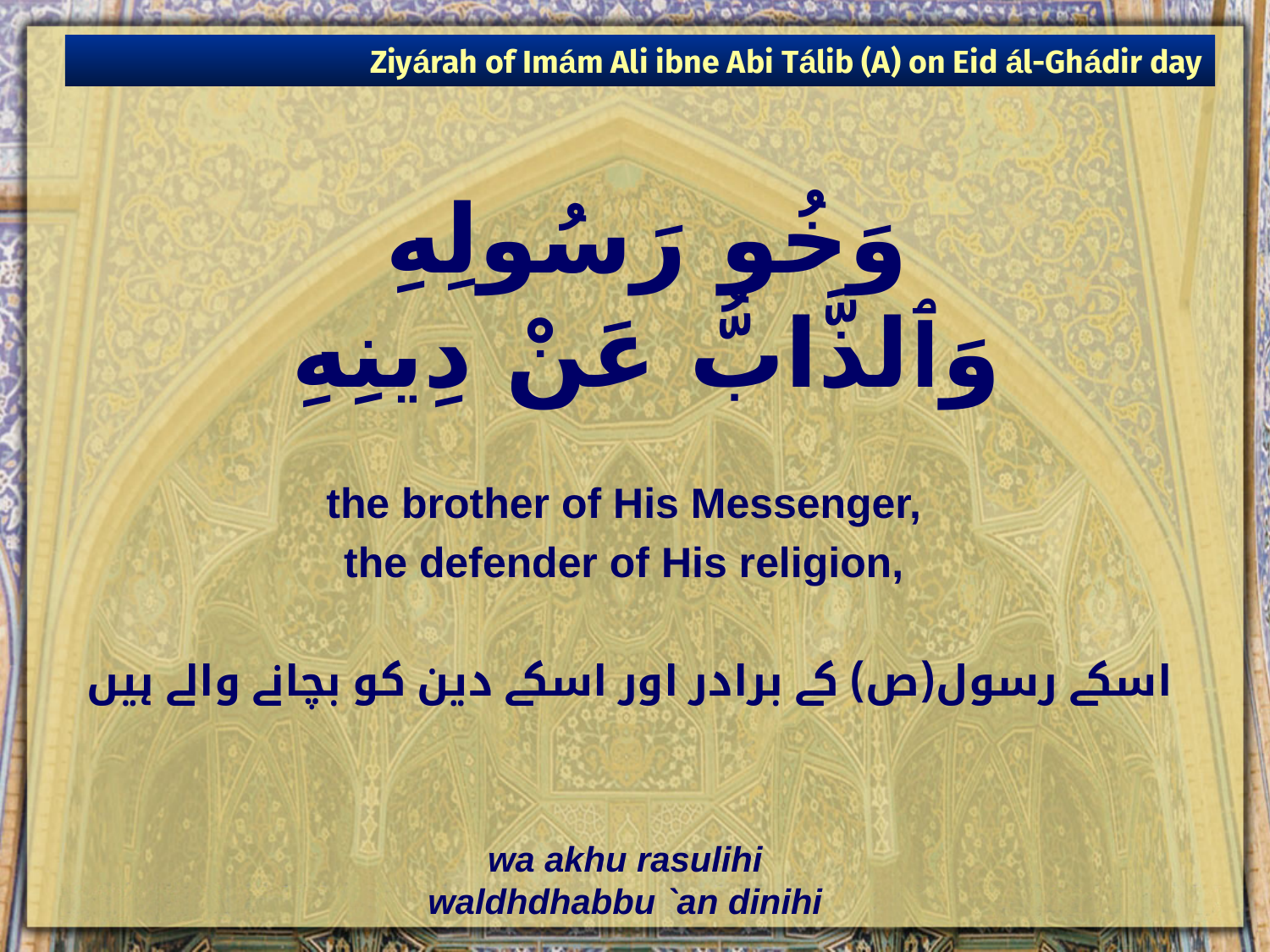

Ziyárah of Imám Ali ibne Abi Tálib (A) on Eid ál-Ghádir day
# وَخُو رَسُولِهِ وَٱلذَّابُّ عَنْ دِينِهِ
the brother of His Messenger,
the defender of His religion,

اسکے رسول(ص) کے برادر اور اسکے دین کو بچانے والے ہیں
wa akhu rasulihi
waldhdhabbu `an dinihi